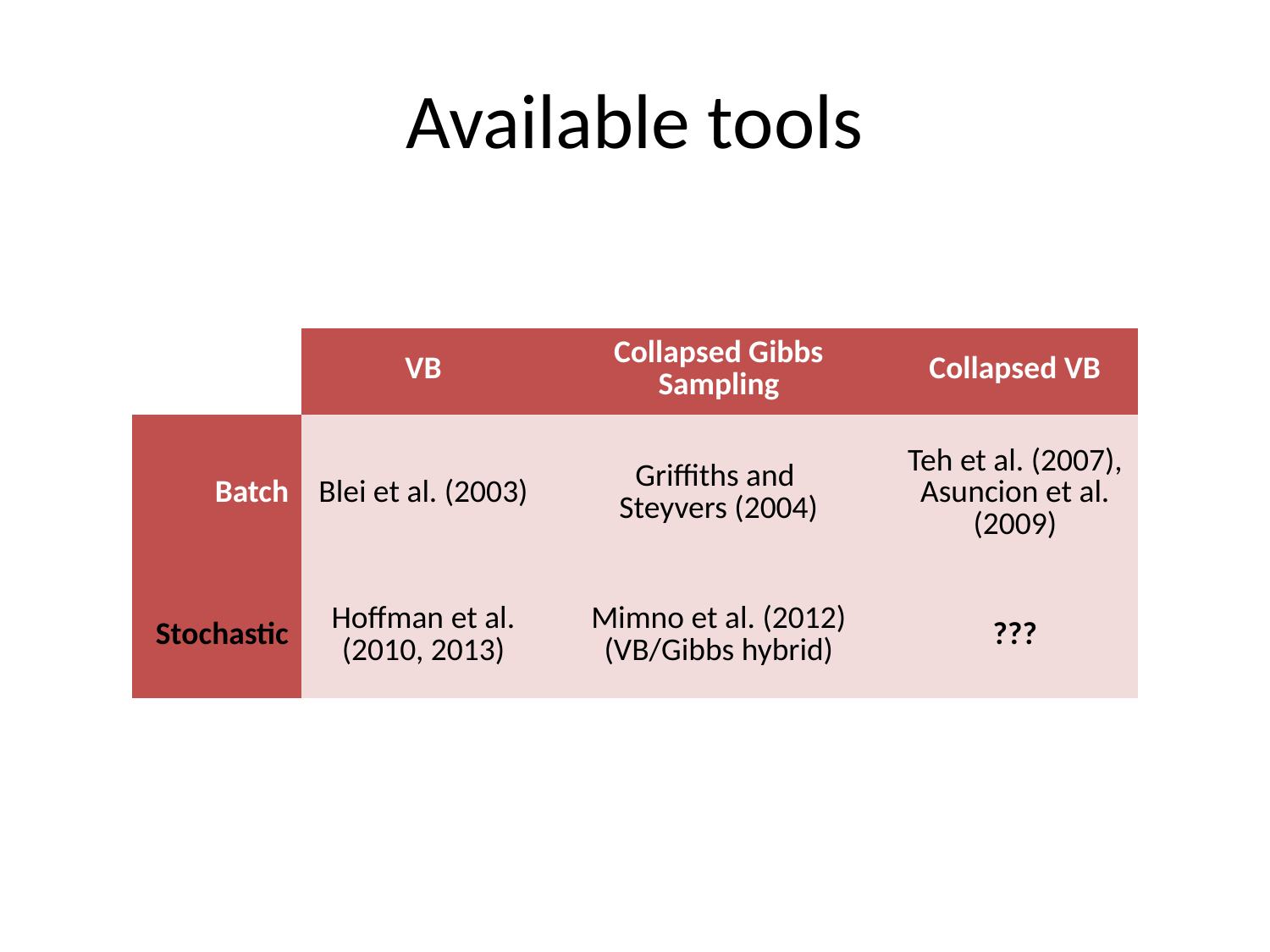

# Available tools
|  | VB | Collapsed Gibbs Sampling | Collapsed VB |
| --- | --- | --- | --- |
| Batch | Blei et al. (2003) | Griffiths and Steyvers (2004) | Teh et al. (2007), Asuncion et al. (2009) |
| Stochastic | Hoffman et al. (2010, 2013) | Mimno et al. (2012) (VB/Gibbs hybrid) | ??? |